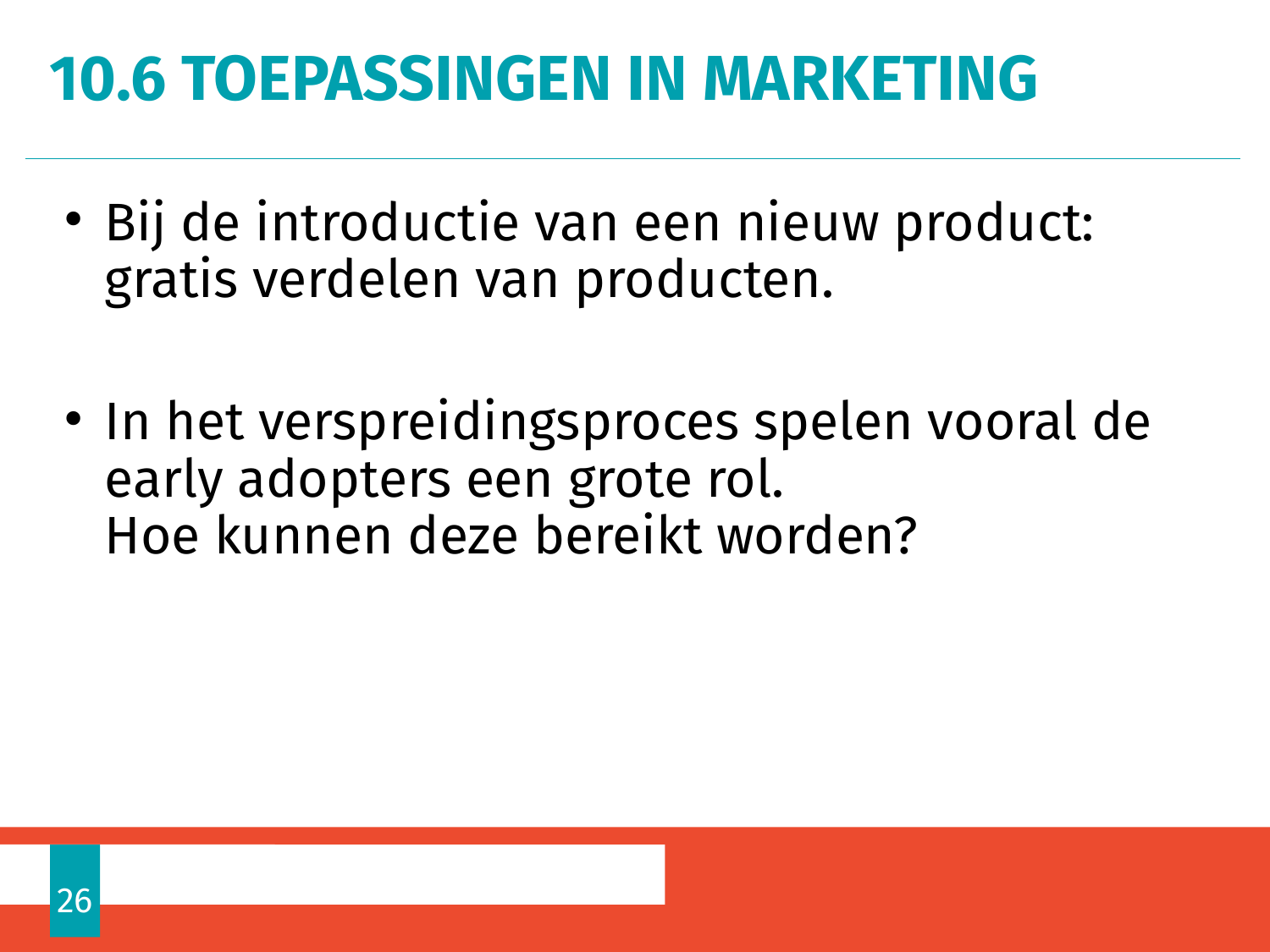

# 10.6 TOEPASSINGEN IN MARKETING
Bij de introductie van een nieuw product: gratis verdelen van producten.

In het verspreidingsproces spelen vooral de early adopters een grote rol.
Hoe kunnen deze bereikt worden?

26